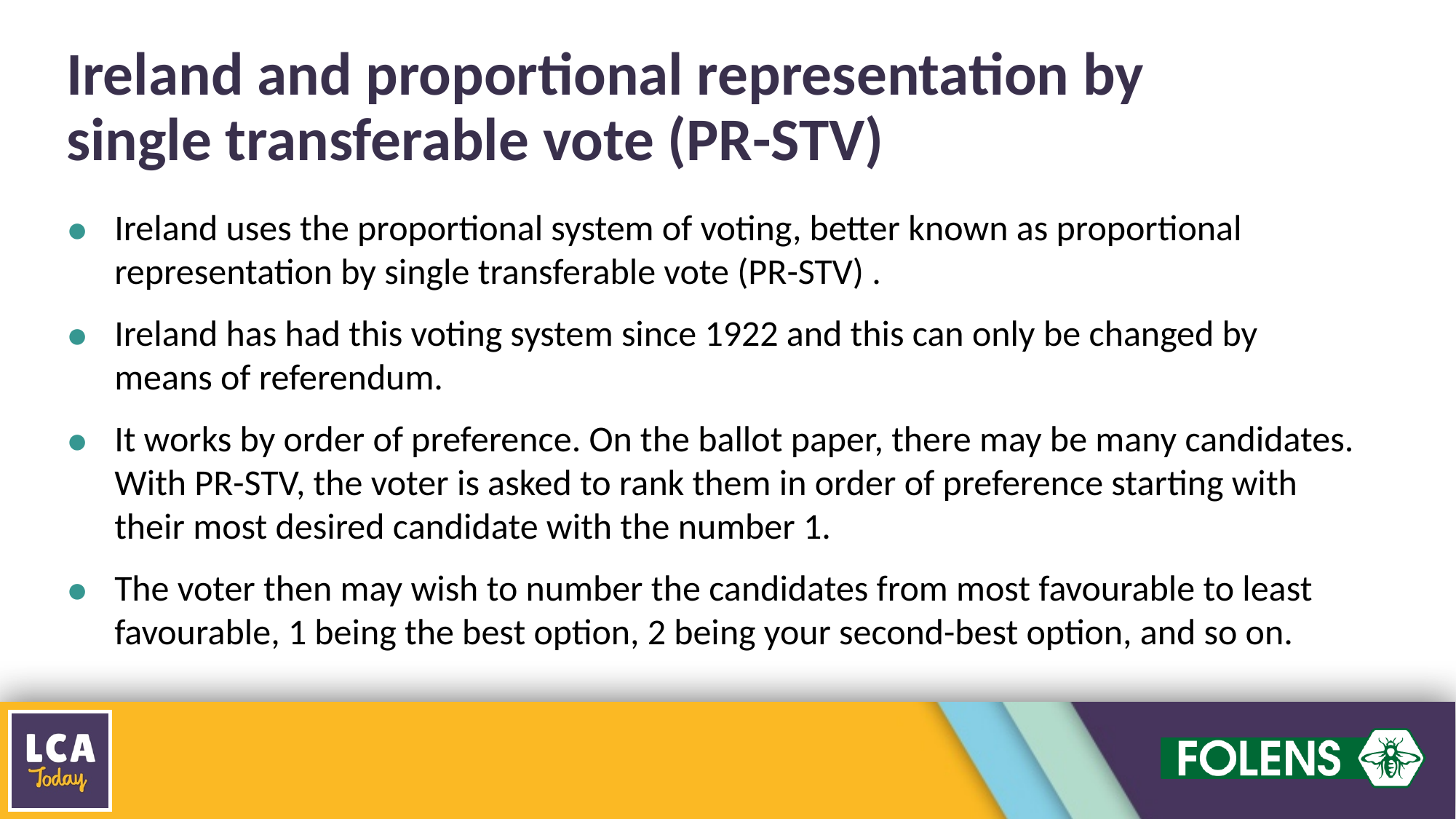

Ireland and proportional representation by single transferable vote (PR-STV)
Ireland uses the proportional system of voting, better known as proportional representation by single transferable vote (PR-STV) .
Ireland has had this voting system since 1922 and this can only be changed by
means of referendum.
It works by order of preference. On the ballot paper, there may be many candidates. With PR-STV, the voter is asked to rank them in order of preference starting with their most desired candidate with the number 1.
The voter then may wish to number the candidates from most favourable to least favourable, 1 being the best option, 2 being your second-best option, and so on.